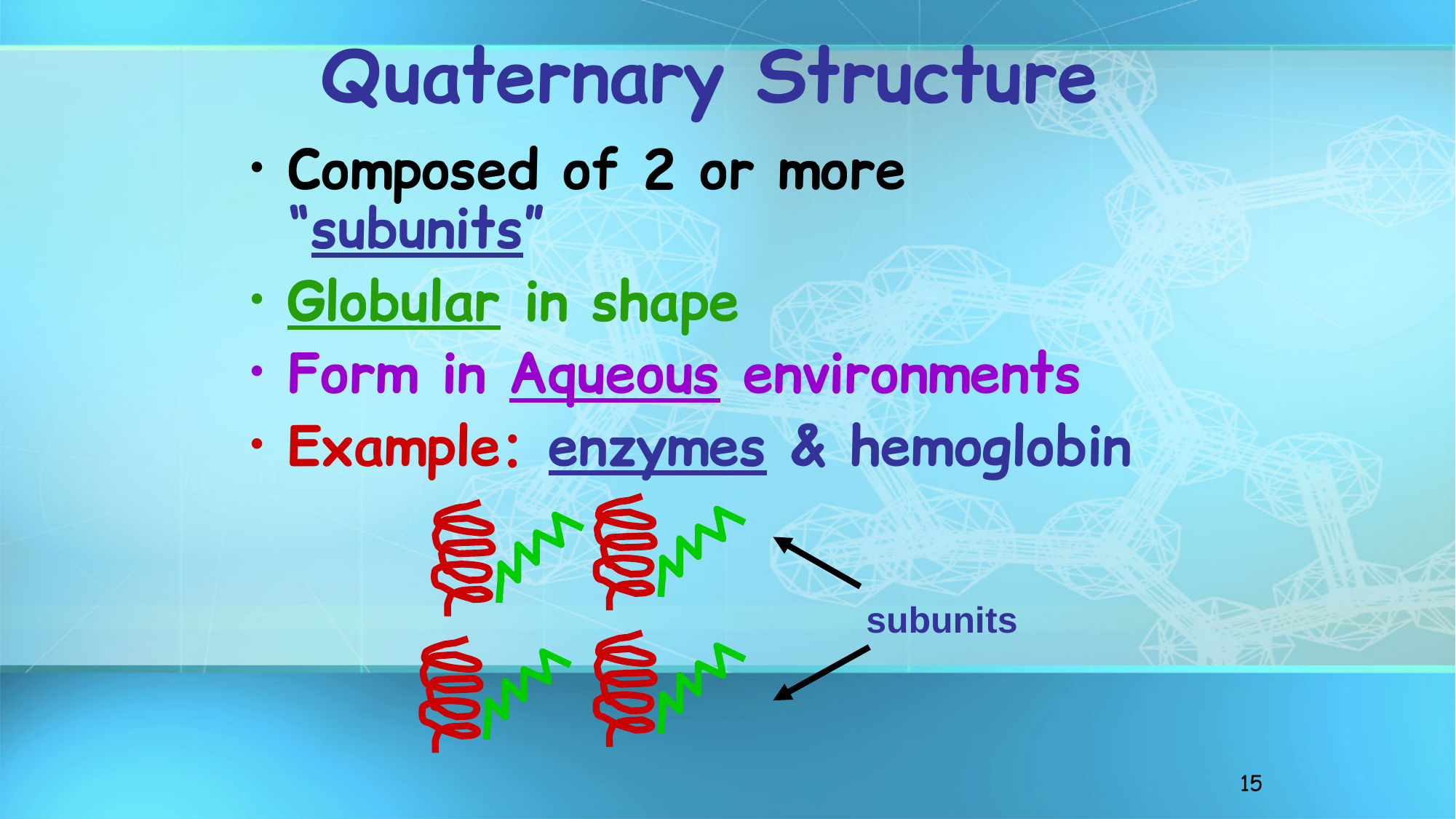

Quaternary Structure
Composed of 2 or more “subunits”
Globular in shape
Form in Aqueous environments
Example: enzymes & hemoglobin

subunits

15